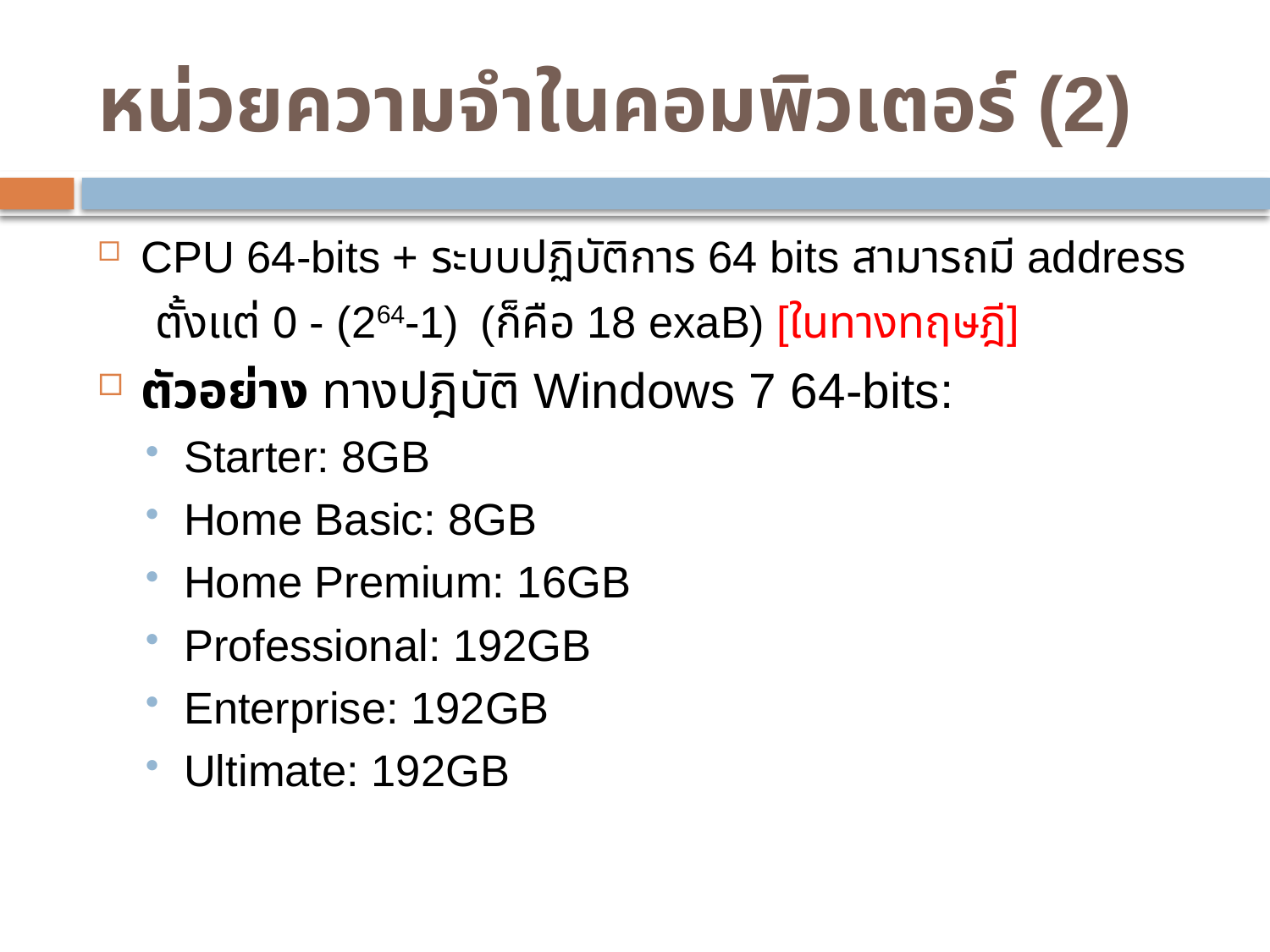

# หน่วยความจำในคอมพิวเตอร์ (2)
CPU 64-bits + ระบบปฏิบัติการ 64 bits สามารถมี address
     ตั้งแต่ 0 - (264-1)   (ก็คือ 18 exaB) [ในทางทฤษฎี]
ตัวอย่าง ทางปฎิบัติ Windows 7 64-bits:
Starter: 8GB
Home Basic: 8GB
Home Premium: 16GB
Professional: 192GB
Enterprise: 192GB
Ultimate: 192GB